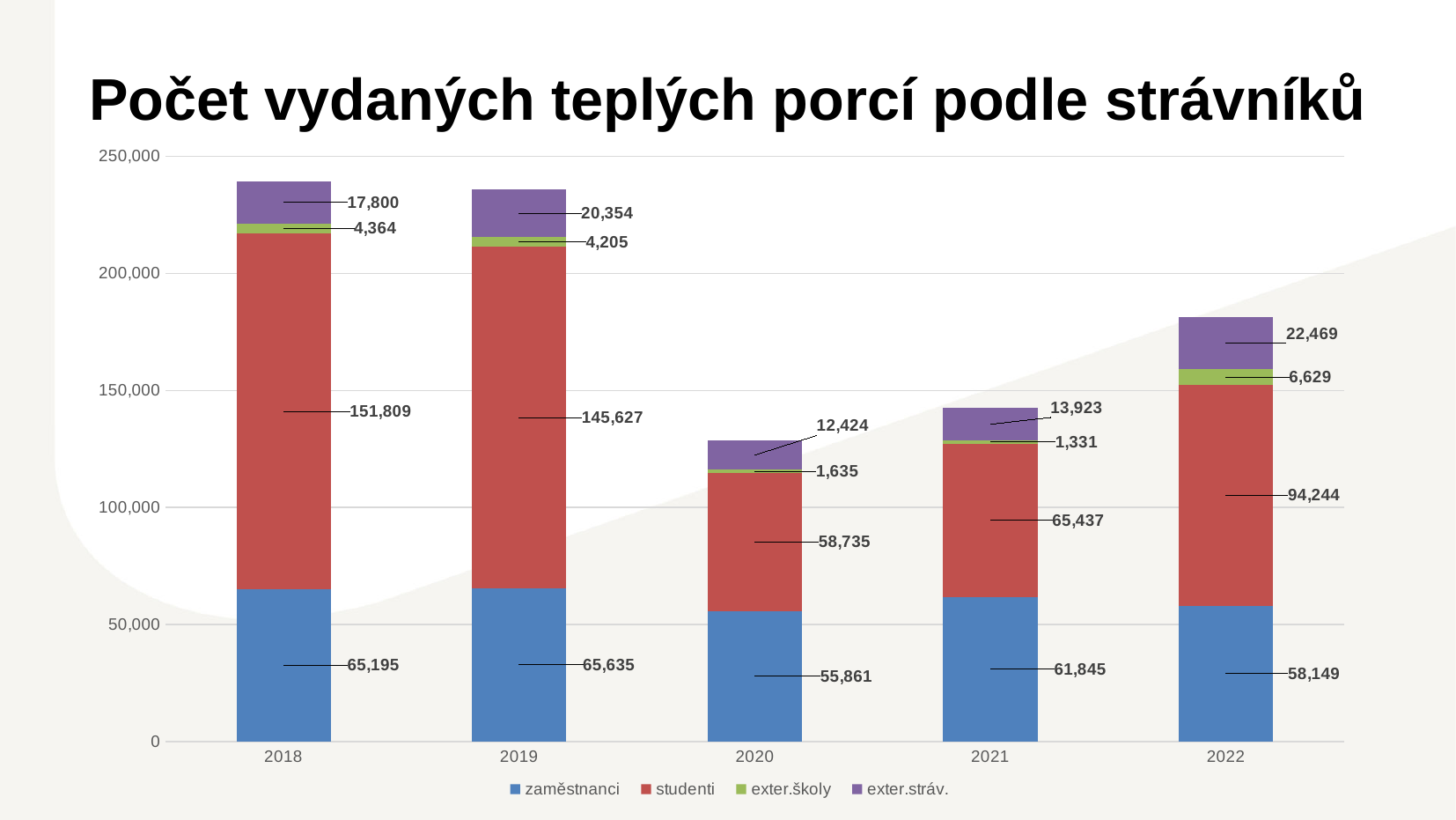

# Počet vydaných teplých porcí podle strávníků

### Chart

| Category | zaměstnanci | studenti | exter.školy | exter.stráv. |
|---|---|---|---|---|
| 2018 | 65195.0 | 151809.0 | 4364.0 | 17800.0 |
| 2019 | 65635.0 | 145627.0 | 4205.0 | 20354.0 |
| 2020 | 55861.0 | 58735.0 | 1635.0 | 12424.0 |
| 2021 | 61845.0 | 65437.0 | 1331.0 | 13923.0 |
| 2022 | 58149.0 | 94244.0 | 6629.0 | 22469.0 |